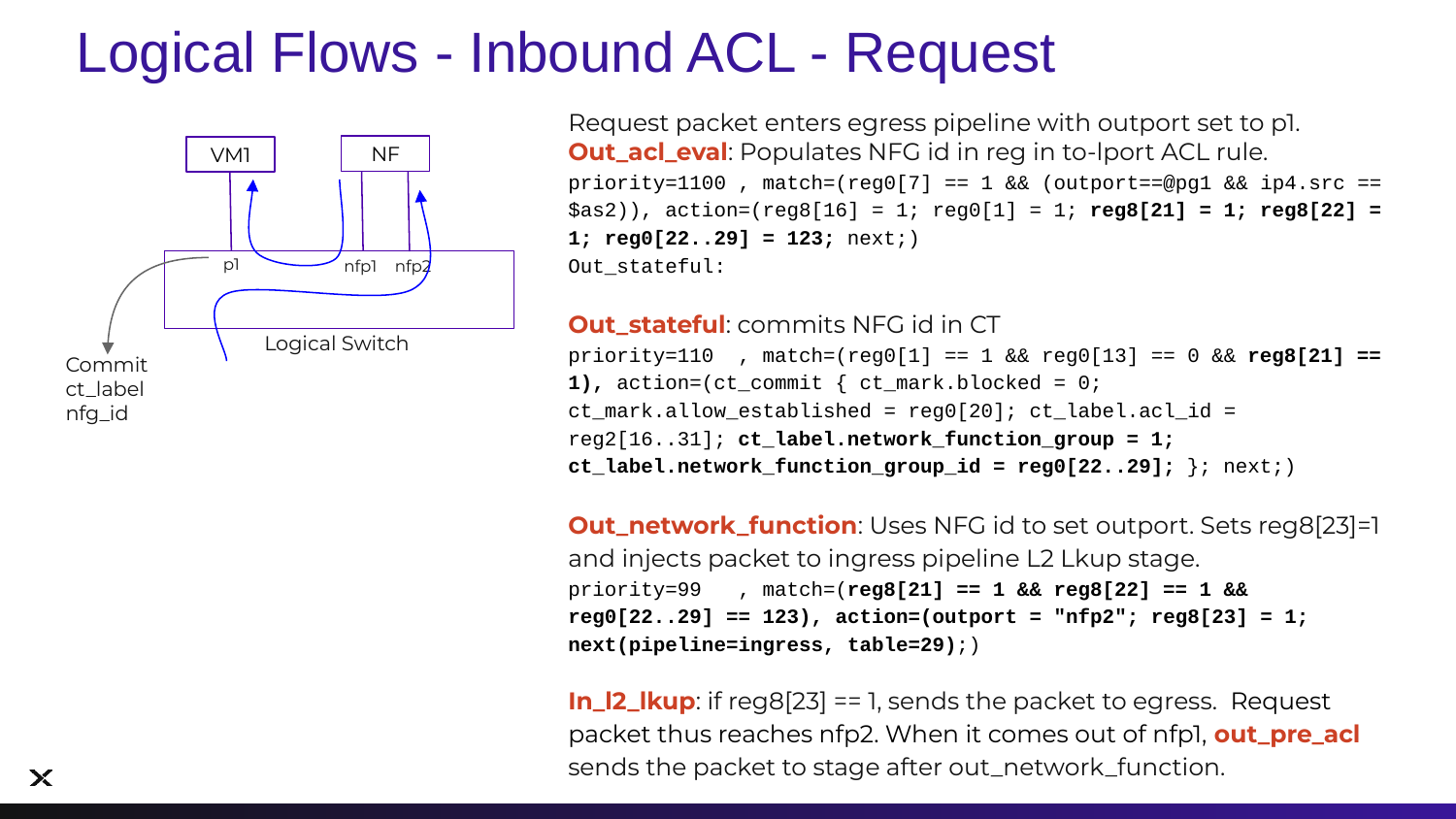

# Logical Flows - Inbound ACL - Request
Request packet enters egress pipeline with outport set to p1.
Out_acl_eval: Populates NFG id in reg in to-lport ACL rule.
priority=1100 , match=(reg0[7] == 1 && (outport==@pg1 && ip4.src == $as2)), action=(reg8[16] = 1; reg0[1] = 1; reg8[21] = 1; reg8[22] = 1; reg0[22..29] = 123; next;)
Out_stateful:

Out_stateful: commits NFG id in CT
priority=110  , match=(reg0[1] == 1 && reg0[13] == 0 && reg8[21] == 1), action=(ct_commit { ct_mark.blocked = 0; ct_mark.allow_established = reg0[20]; ct_label.acl_id = reg2[16..31]; ct_label.network_function_group = 1; ct_label.network_function_group_id = reg0[22..29]; }; next;)

Out_network_function: Uses NFG id to set outport. Sets reg8[23]=1 and injects packet to ingress pipeline L2 Lkup stage.
priority=99   , match=(reg8[21] == 1 && reg8[22] == 1 && reg0[22..29] == 123), action=(outport = "nfp2"; reg8[23] = 1; next(pipeline=ingress, table=29);)

In_l2_lkup: if reg8[23] == 1, sends the packet to egress. Request packet thus reaches nfp2. When it comes out of nfp1, out_pre_acl sends the packet to stage after out_network_function.
NF
VM1

p1
nfp1
nfp2

Logical Switch
Commit ct_label nfg_id